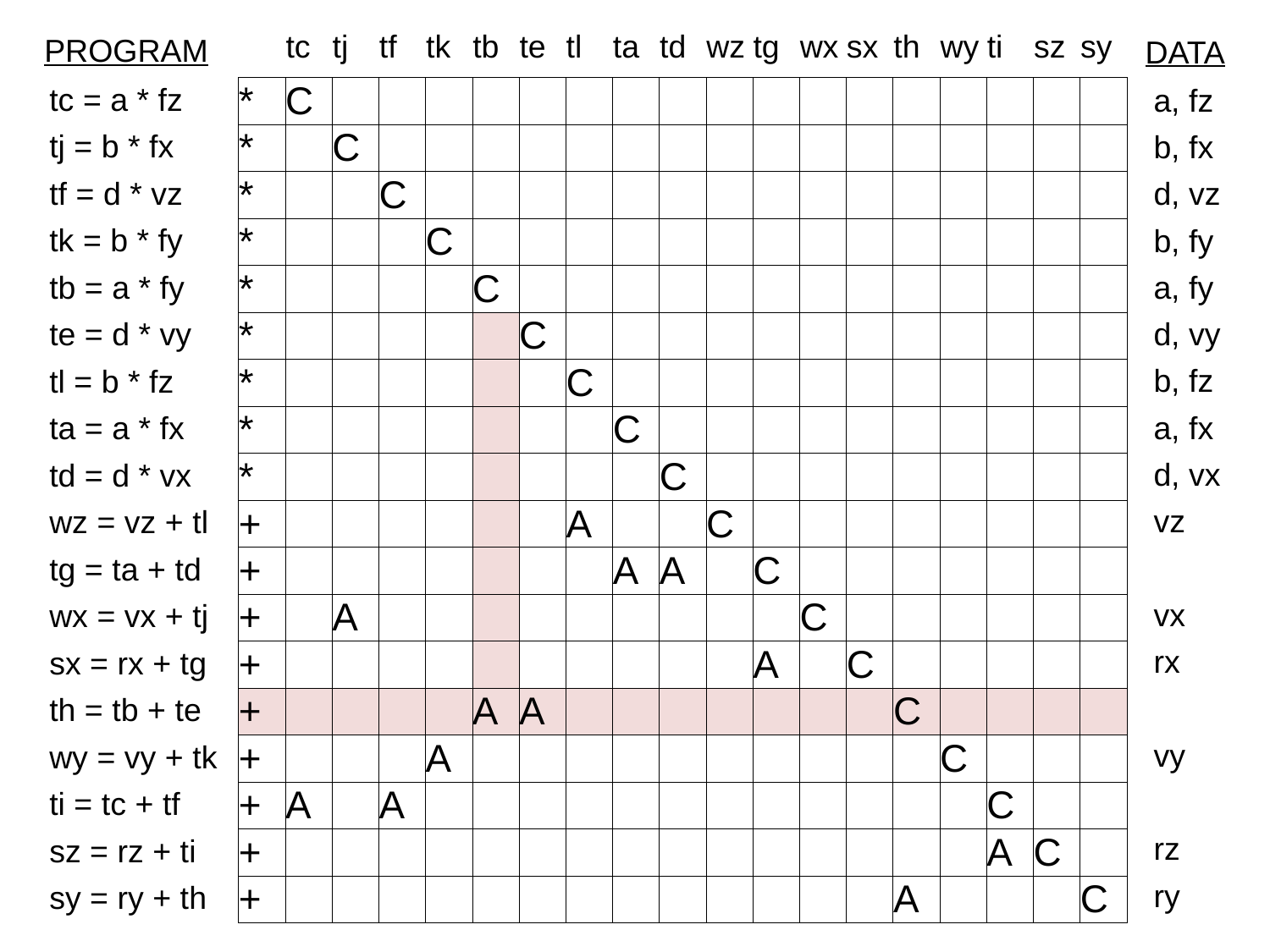

PROGRAM
| tc | tj | tf | tk | tb | te | tl | ta | td | wz | tg | wx | sx | th | wy | ti | sz | sy |
| --- | --- | --- | --- | --- | --- | --- | --- | --- | --- | --- | --- | --- | --- | --- | --- | --- | --- |
DATA
| tc = a \* fz |
| --- |
| tj = b \* fx |
| tf = d \* vz |
| tk = b \* fy |
| tb = a \* fy |
| te = d \* vy |
| tl = b \* fz |
| ta = a \* fx |
| td = d \* vx |
| wz = vz + tl |
| tg = ta + td |
| wx = vx + tj |
| sx = rx + tg |
| th = tb + te |
| wy = vy + tk |
| ti = tc + tf |
| sz = rz + ti |
| sy = ry + th |
| a, fz |
| --- |
| b, fx |
| d, vz |
| b, fy |
| a, fy |
| d, vy |
| b, fz |
| a, fx |
| d, vx |
| vz |
|  |
| vx |
| rx |
|  |
| vy |
|  |
| rz |
| ry |
| \* | C |  |  |  |  |  |  |  |  |  |  |  |  |  |  |  |  |  |
| --- | --- | --- | --- | --- | --- | --- | --- | --- | --- | --- | --- | --- | --- | --- | --- | --- | --- | --- |
| \* |  | C |  |  |  |  |  |  |  |  |  |  |  |  |  |  |  |  |
| \* |  |  | C |  |  |  |  |  |  |  |  |  |  |  |  |  |  |  |
| \* |  |  |  | C |  |  |  |  |  |  |  |  |  |  |  |  |  |  |
| \* |  |  |  |  | C |  |  |  |  |  |  |  |  |  |  |  |  |  |
| \* |  |  |  |  |  | C |  |  |  |  |  |  |  |  |  |  |  |  |
| \* |  |  |  |  |  |  | C |  |  |  |  |  |  |  |  |  |  |  |
| \* |  |  |  |  |  |  |  | C |  |  |  |  |  |  |  |  |  |  |
| \* |  |  |  |  |  |  |  |  | C |  |  |  |  |  |  |  |  |  |
| + |  |  |  |  |  |  | A |  |  | C |  |  |  |  |  |  |  |  |
| + |  |  |  |  |  |  |  | A | A |  | C |  |  |  |  |  |  |  |
| + |  | A |  |  |  |  |  |  |  |  |  | C |  |  |  |  |  |  |
| + |  |  |  |  |  |  |  |  |  |  | A |  | C |  |  |  |  |  |
| + |  |  |  |  | A | A |  |  |  |  |  |  |  | C |  |  |  |  |
| + |  |  |  | A |  |  |  |  |  |  |  |  |  |  | C |  |  |  |
| + | A |  | A |  |  |  |  |  |  |  |  |  |  |  |  | C |  |  |
| + |  |  |  |  |  |  |  |  |  |  |  |  |  |  |  | A | C |  |
| + |  |  |  |  |  |  |  |  |  |  |  |  |  | A |  |  |  | C |